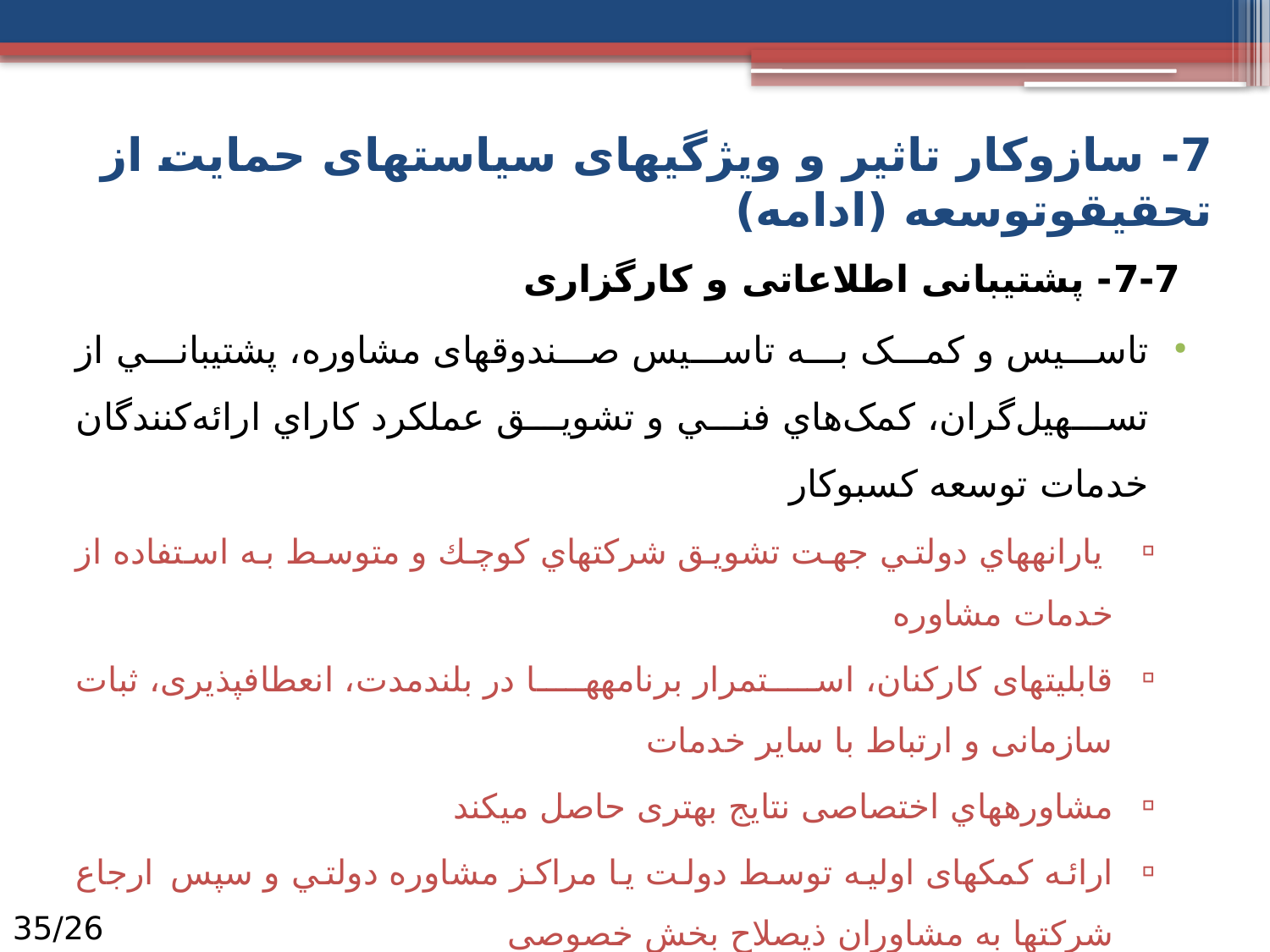

7- سازوکار تاثیر و ویژگی­های سیاست­های حمایت از تحقیق‏و‏توسعه (ادامه)
7-7- پشتیبانی اطلاعاتی و کارگزاری
تاسیس و کمک به تاسيس صندوق­های مشاوره، پشتيباني از تسهيل‌گران، کمک‌هاي فني و تشويق عملکرد کاراي ارائه‌کنندگان خدمات توسعه كسب‏و‏كار
 يارانه­هاي دولتي جهت تشويق شركت­هاي كوچك و متوسط به استفاده از خدمات مشاوره
قابلیت­های کارکنان، استمرار برنامه­ها در بلندمدت، انعطاف­پذیری، ثبات سازمانی و ارتباط با سایر خدمات
مشاوره­هاي اختصاصی نتایج بهتری حاصل می­کند
ارائه کمک­های اولیه توسط دولت يا مراكز مشاوره دولتي و سپس ارجاع شرکت­ها به مشاوران ذیصلاح بخش خصوصی
26/35